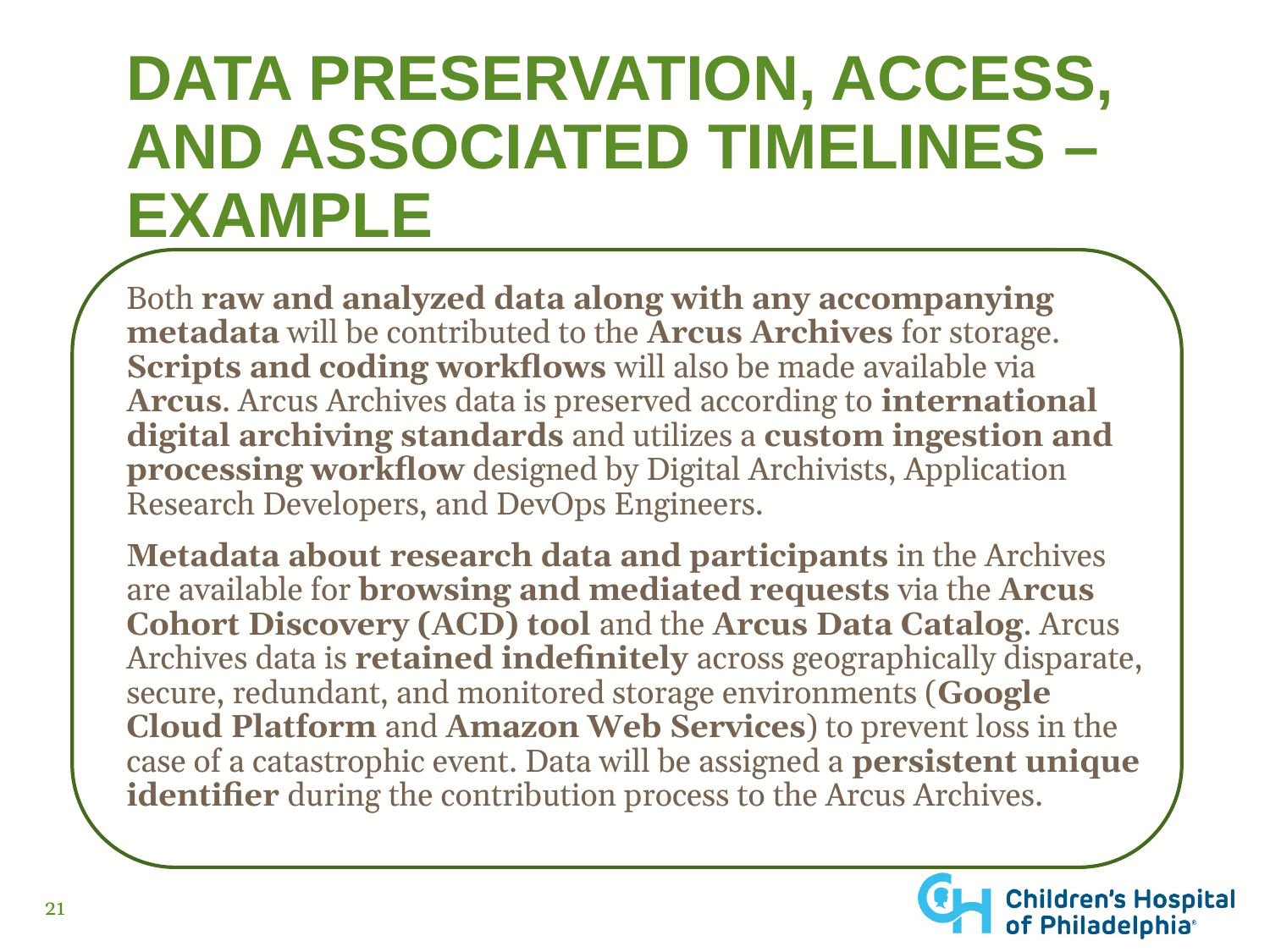

# Data Preservation, access, and associated timelines – Example

Both raw and analyzed data along with any accompanying metadata will be contributed to the Arcus Archives for storage. Scripts and coding workflows will also be made available via Arcus. Arcus Archives data is preserved according to international digital archiving standards and utilizes a custom ingestion and processing workflow designed by Digital Archivists, Application Research Developers, and DevOps Engineers.
Metadata about research data and participants in the Archives are available for browsing and mediated requests via the Arcus Cohort Discovery (ACD) tool and the Arcus Data Catalog. Arcus Archives data is retained indefinitely across geographically disparate, secure, redundant, and monitored storage environments (Google Cloud Platform and Amazon Web Services) to prevent loss in the case of a catastrophic event. Data will be assigned a persistent unique identifier during the contribution process to the Arcus Archives.
21